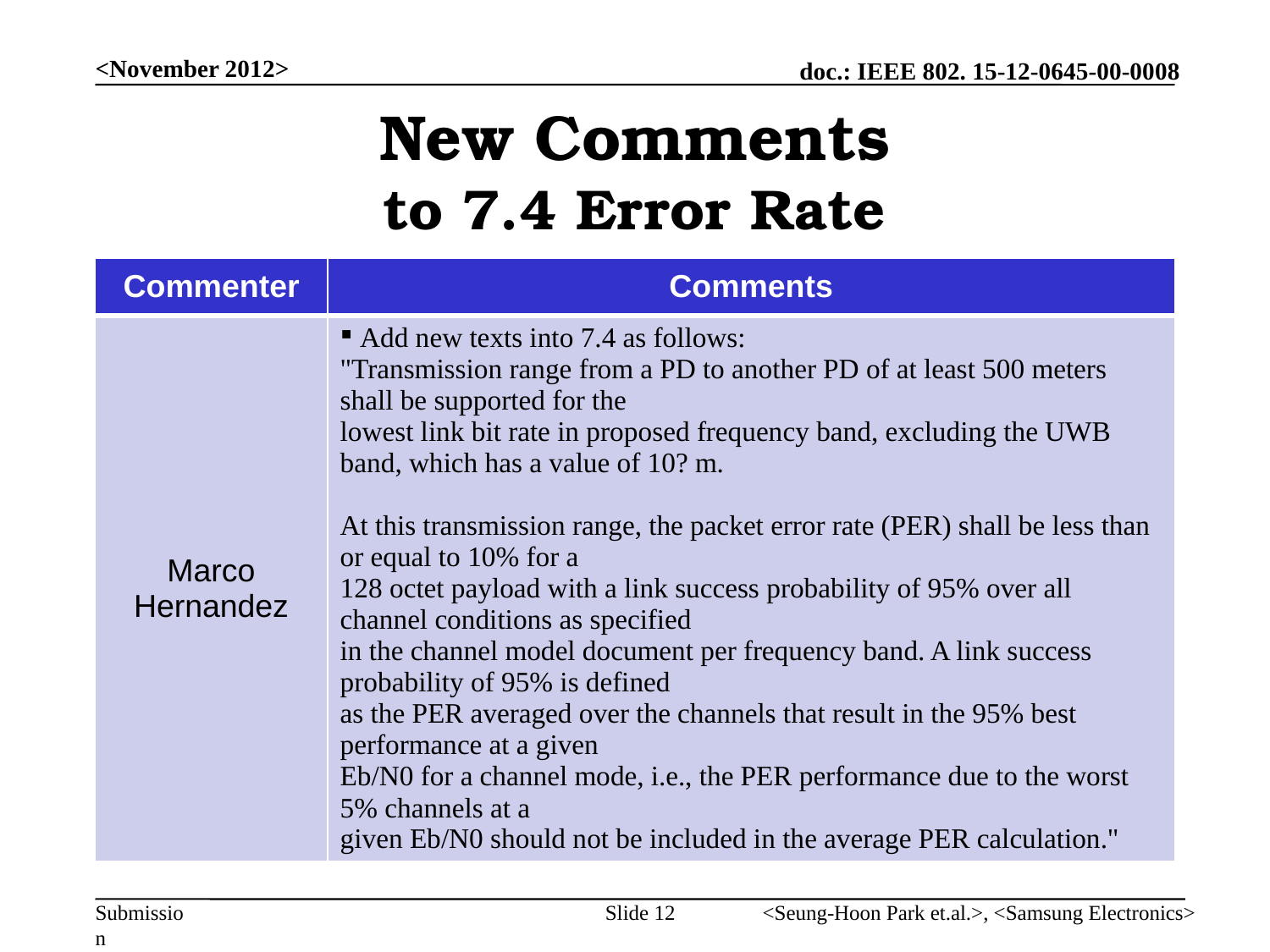

<November 2012>
# New Comments to 7.4 Error Rate
| Commenter | Comments |
| --- | --- |
| Marco Hernandez | Add new texts into 7.4 as follows: "Transmission range from a PD to another PD of at least 500 meters shall be supported for the lowest link bit rate in proposed frequency band, excluding the UWB band, which has a value of 10? m.   At this transmission range, the packet error rate (PER) shall be less than or equal to 10% for a 128 octet payload with a link success probability of 95% over all channel conditions as specified in the channel model document per frequency band. A link success probability of 95% is defined as the PER averaged over the channels that result in the 95% best performance at a given Eb/N0 for a channel mode, i.e., the PER performance due to the worst 5% channels at a given Eb/N0 should not be included in the average PER calculation." |

Slide 12
<Seung-Hoon Park et.al.>, <Samsung Electronics>